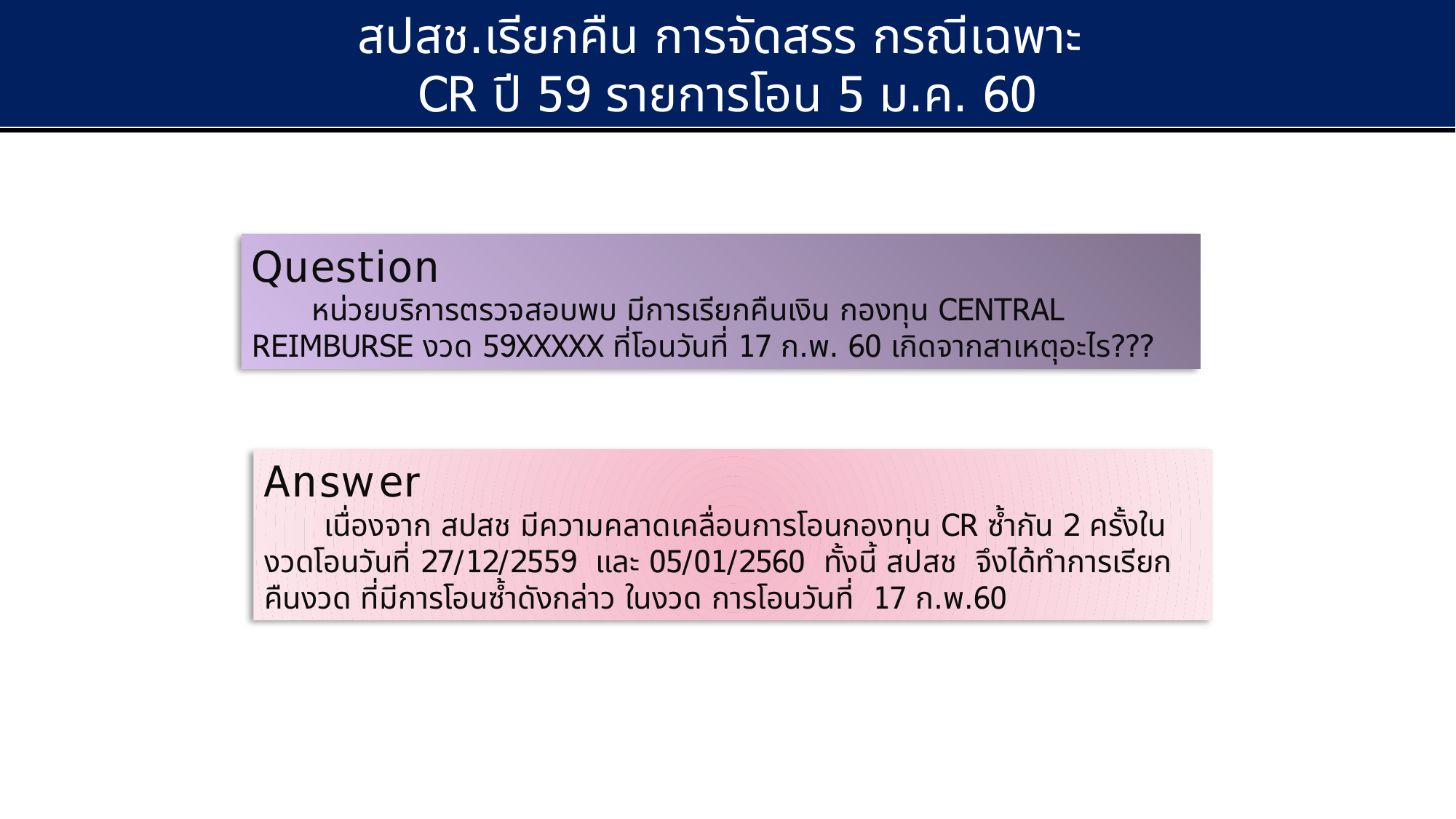

สปสช.เรียกคืน การจัดสรร กรณีเฉพาะ
CR ปี 59 รายการโอน 5 ม.ค. 60
Question
       หน่วยบริการตรวจสอบพบ มีการเรียกคืนเงิน กองทุน CENTRAL REIMBURSE งวด 59XXXXX ที่โอนวันที่ 17 ก.พ. 60 เกิดจากสาเหตุอะไร???
Answer
       เนื่องจาก สปสช มีความคลาดเคลื่อนการโอนกองทุน CR ซ้ำกัน 2 ครั้งในงวดโอนวันที่ 27/12/2559  และ 05/01/2560  ทั้งนี้ สปสช  จึงได้ทำการเรียกคืนงวด ที่มีการโอนซ้ำดังกล่าว ในงวด การโอนวันที่  17 ก.พ.60